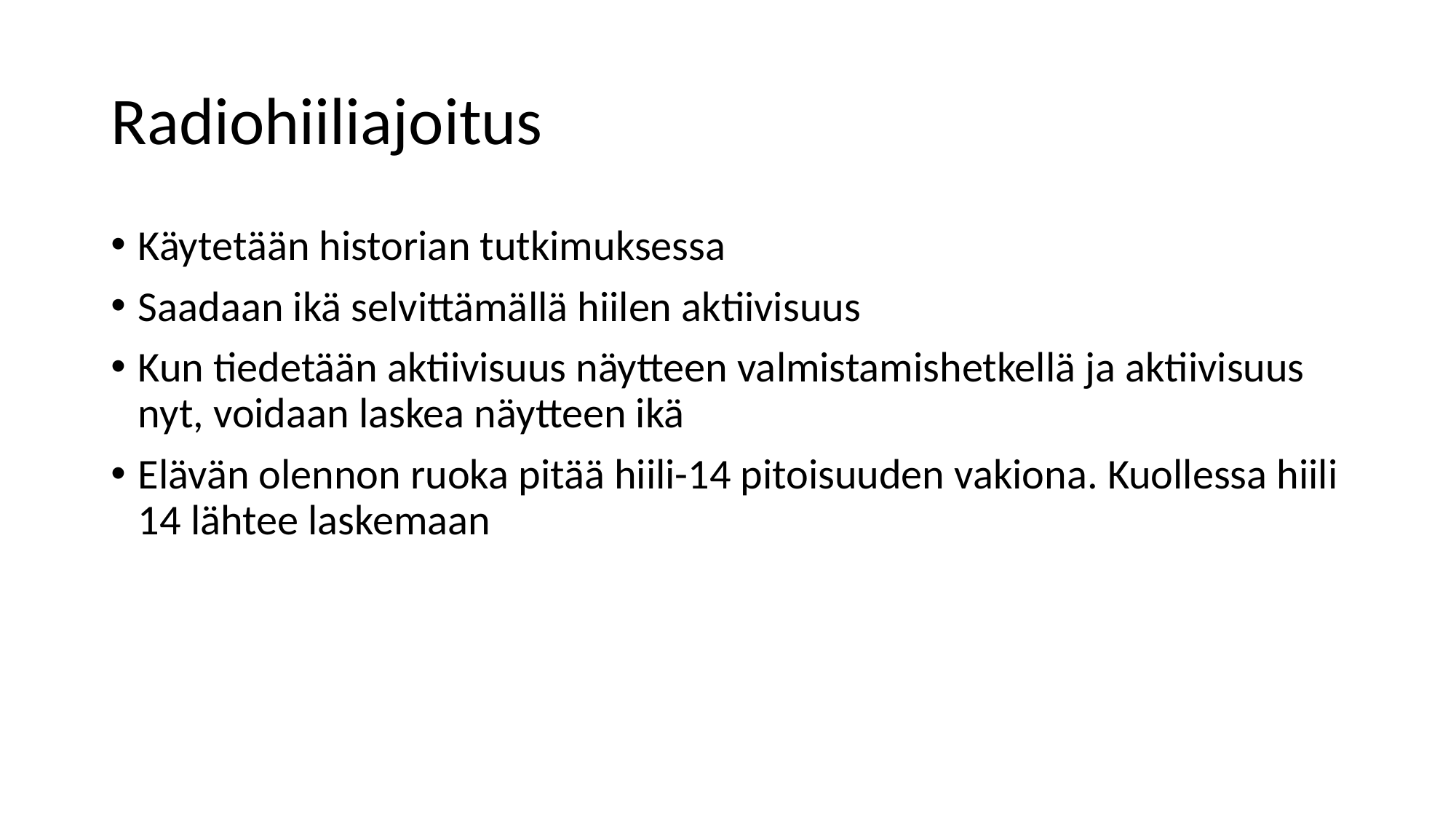

# Radiohiiliajoitus
Käytetään historian tutkimuksessa
Saadaan ikä selvittämällä hiilen aktiivisuus
Kun tiedetään aktiivisuus näytteen valmistamishetkellä ja aktiivisuus nyt, voidaan laskea näytteen ikä
Elävän olennon ruoka pitää hiili-14 pitoisuuden vakiona. Kuollessa hiili 14 lähtee laskemaan